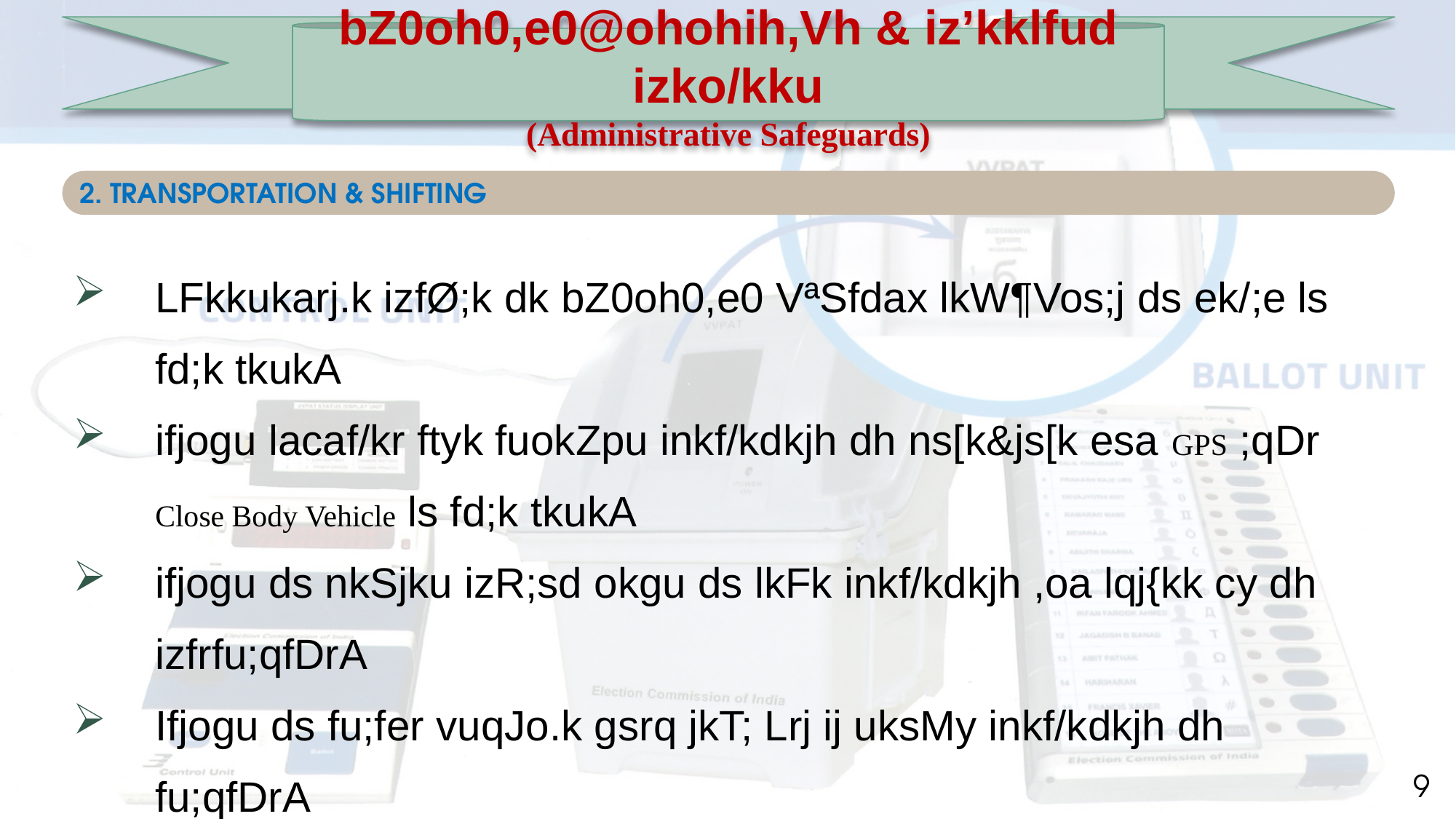

bZ0oh0,e0@ohohih,Vh & iz’kklfud izko/kku
(Administrative Safeguards)
2. TRANSPORTATION & SHIFTING
LFkkukarj.k izfØ;k dk bZ0oh0,e0 VªSfdax lkW¶Vos;j ds ek/;e ls fd;k tkukA
ifjogu lacaf/kr ftyk fuokZpu inkf/kdkjh dh ns[k&js[k esa GPS ;qDr Close Body Vehicle ls fd;k tkukA
ifjogu ds nkSjku izR;sd okgu ds lkFk inkf/kdkjh ,oa lqj{kk cy dh izfrfu;qfDrA
Ifjogu ds fu;fer vuqJo.k gsrq jkT; Lrj ij uksMy inkf/kdkjh dh fu;qfDrA
9